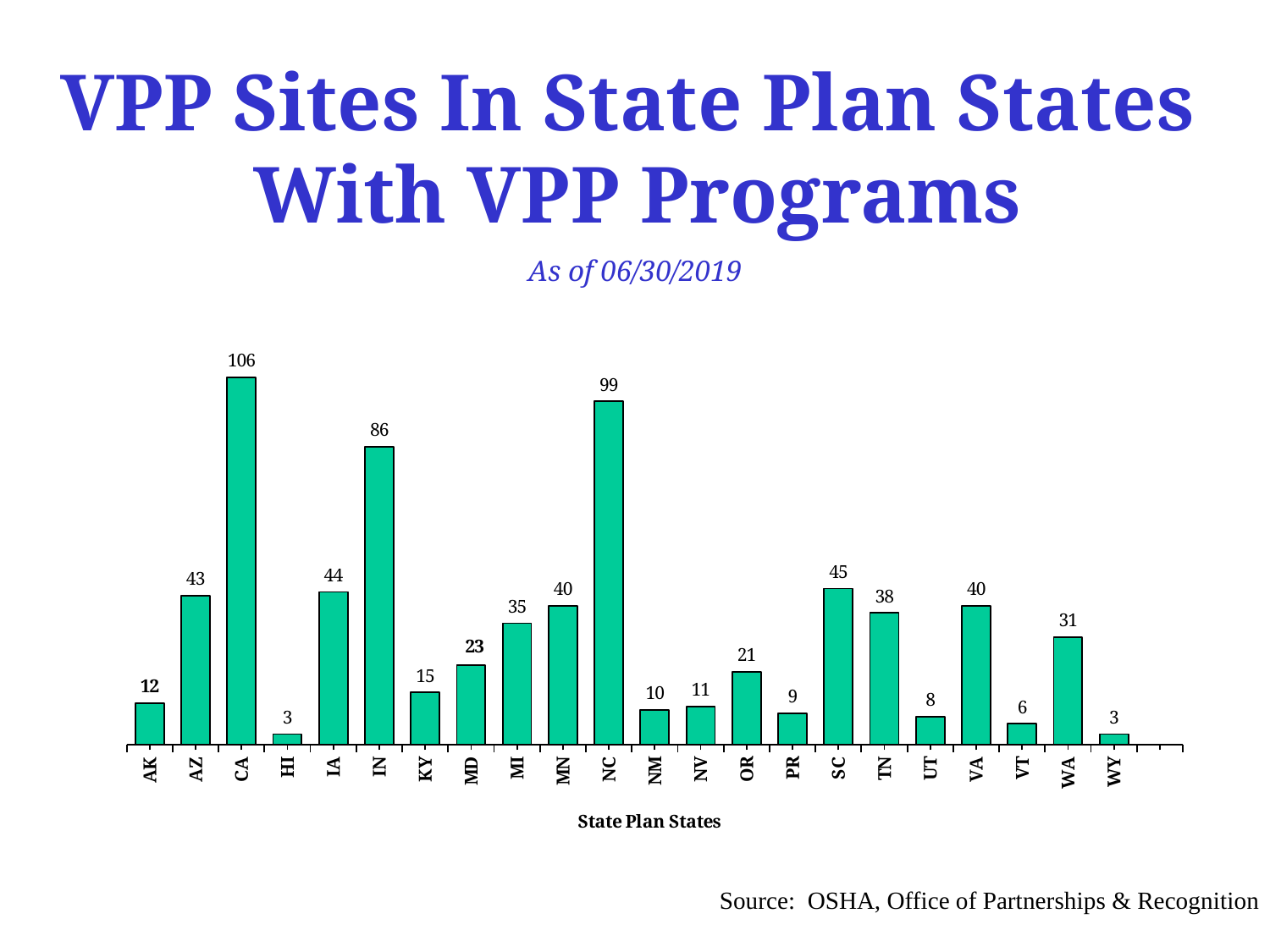

VPP Sites In State Plan States
With VPP Programs

As of 06/30/2019

### Chart:

| Category |  |
|---|---|
| AK | 12.0 |
| AZ | 43.0 |
| CA | 106.0 |
| HI | 3.0 |
| IA | 44.0 |
| IN | 86.0 |
| KY | 15.0 |
| MD | 23.0 |
| MI | 35.0 |
| MN | 40.0 |
| NC | 99.0 |
| NM | 10.0 |
| NV | 11.0 |
| OR | 21.0 |
| PR | 9.0 |
| SC | 45.0 |
| TN | 38.0 |
| UT | 8.0 |
| VA | 40.0 |
| VT | 6.0 |
| WA | 31.0 |
| WY | 3.0 |
Source:  OSHA, Office of Partnerships & Recognition